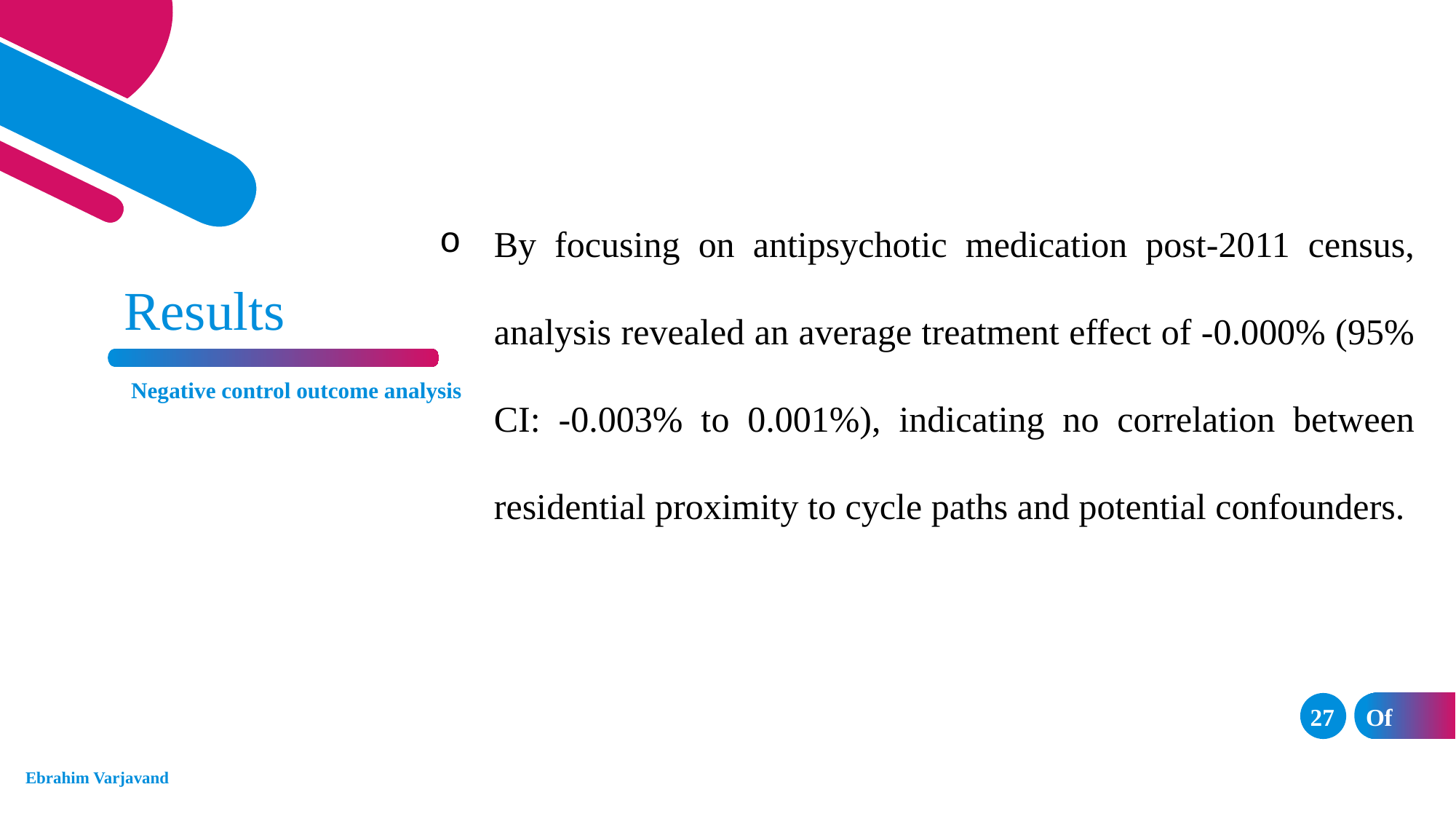

By focusing on antipsychotic medication post-2011 census, analysis revealed an average treatment effect of -0.000% (95% CI: -0.003% to 0.001%), indicating no correlation between residential proximity to cycle paths and potential confounders.
Results
Negative control outcome analysis
27
Of	33
Ebrahim Varjavand